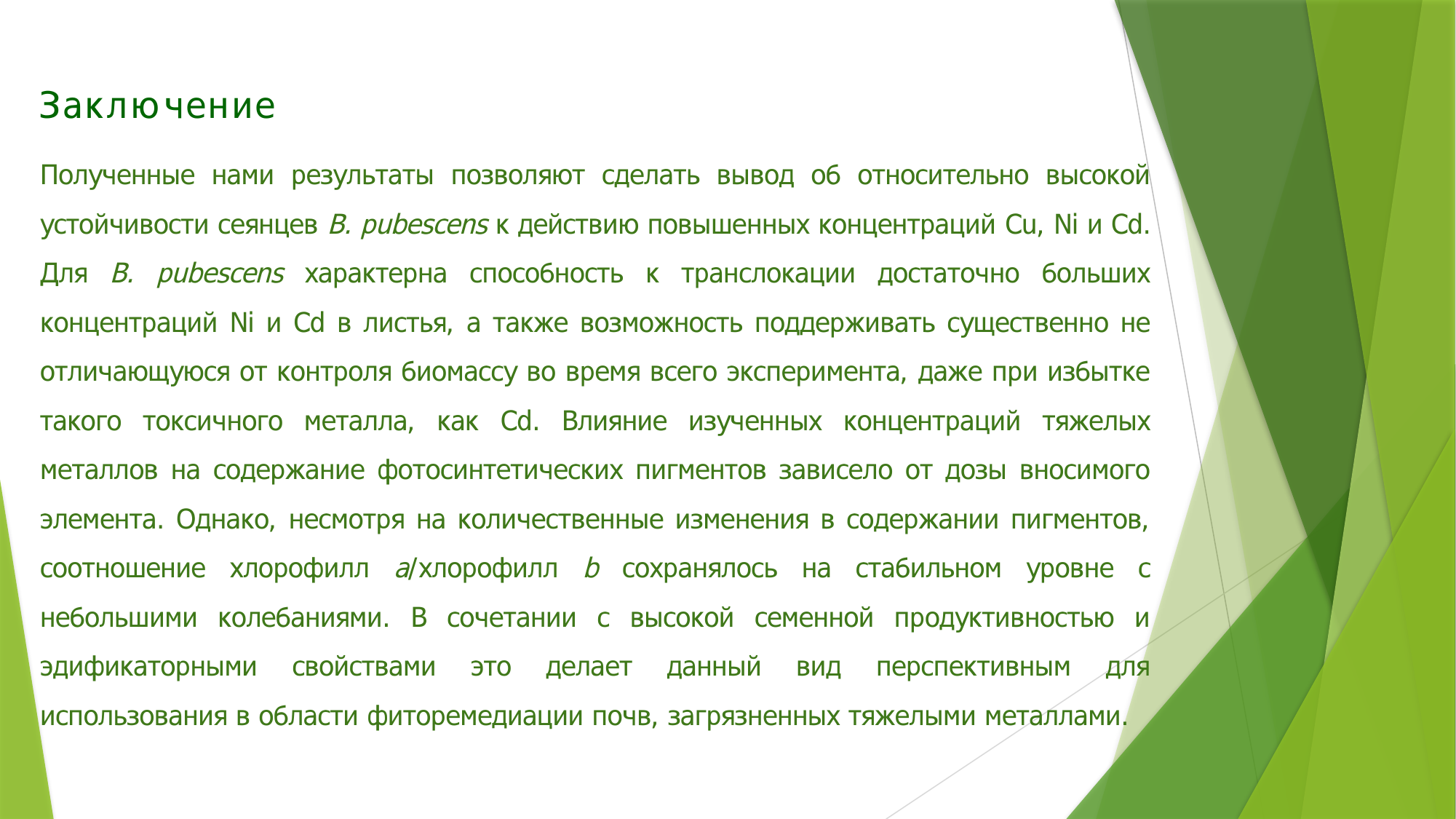

Заключение
Полученные нами результаты позволяют сделать вывод об относительно высокой устойчивости сеянцев B. pubescens к действию повышенных концентраций Cu, Ni и Cd. Для B. pubescens характерна способность к транслокации достаточно больших концентраций Ni и Cd в листья, а также возможность поддерживать существенно не отличающуюся от контроля биомассу во время всего эксперимента, даже при избытке такого токсичного металла, как Cd. Влияние изученных концентраций тяжелых металлов на содержание фотосинтетических пигментов зависело от дозы вносимого элемента. Однако, несмотря на количественные изменения в содержании пигментов, соотношение хлорофилл a/хлорофилл b сохранялось на стабильном уровне с небольшими колебаниями. В сочетании с высокой семенной продуктивностью и эдификаторными свойствами это делает данный вид перспективным для использования в области фиторемедиации почв, загрязненных тяжелыми металлами.